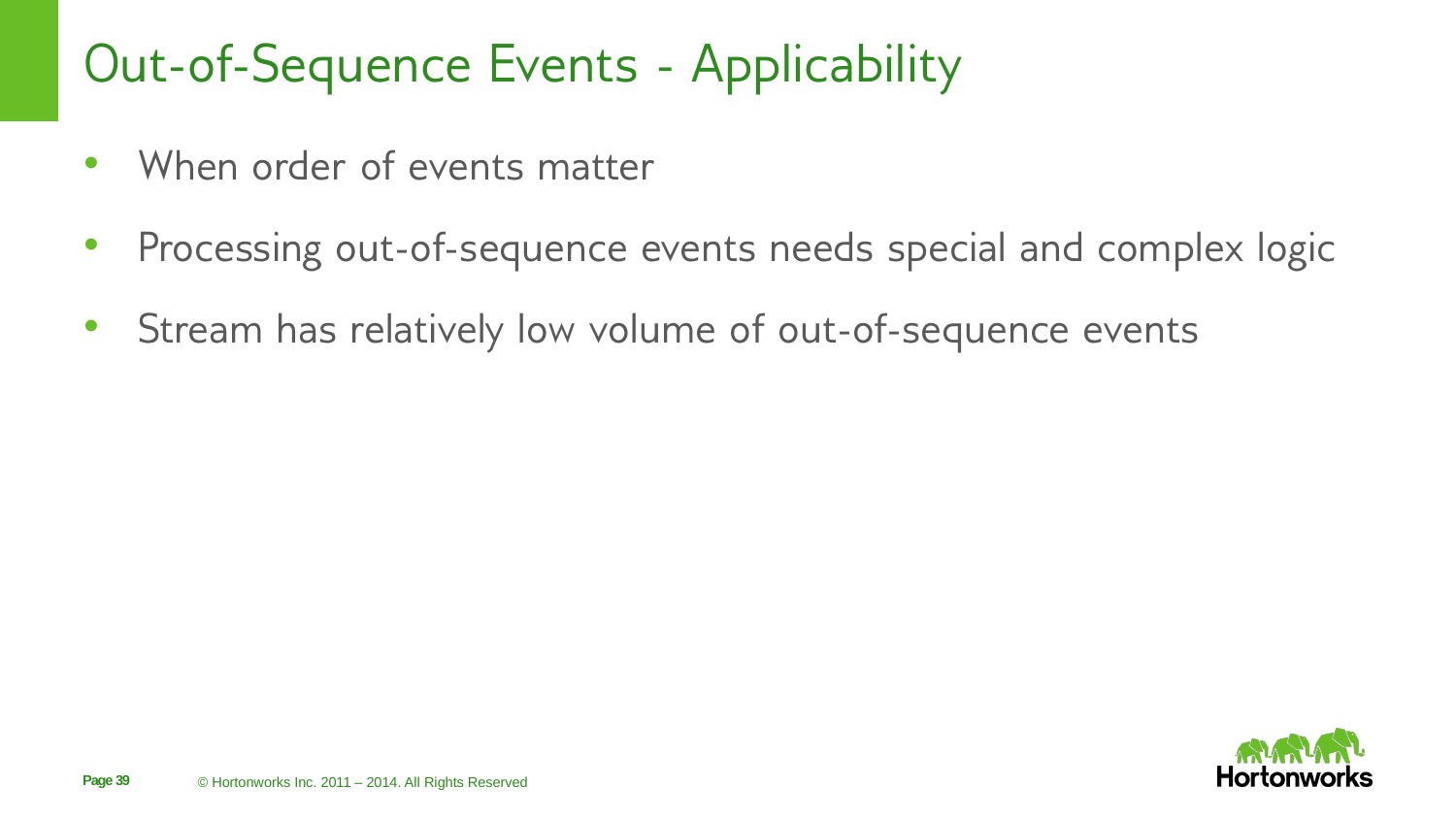

# Out-of-Sequence Events - Applicability
When order of events matter
Processing out-of-sequence events needs special and complex logic
Stream has relatively low volume of out-of-sequence events